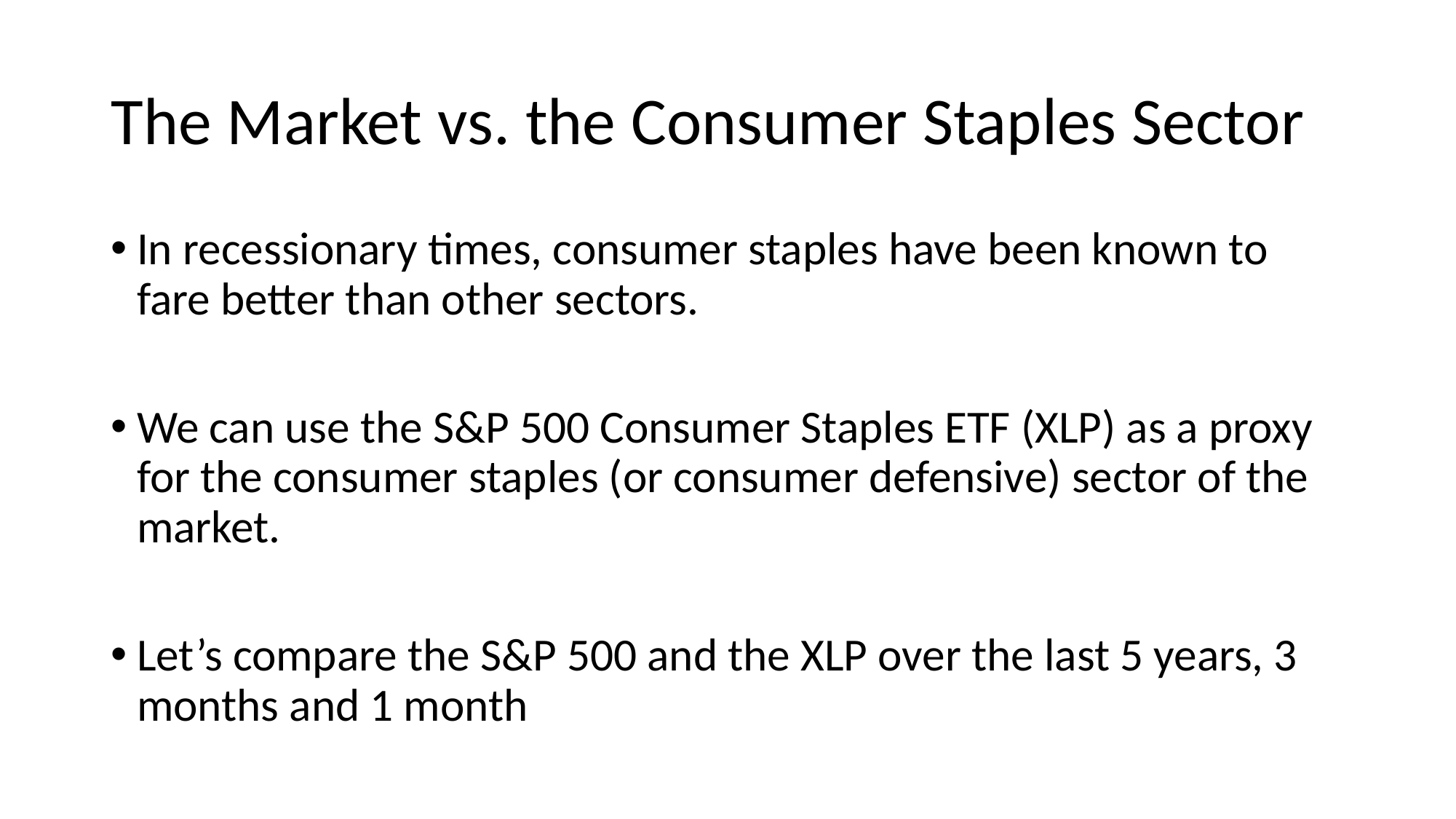

# The Market vs. the Consumer Staples Sector
In recessionary times, consumer staples have been known to fare better than other sectors.

We can use the S&P 500 Consumer Staples ETF (XLP) as a proxy for the consumer staples (or consumer defensive) sector of the market.

Let’s compare the S&P 500 and the XLP over the last 5 years, 3 months and 1 month